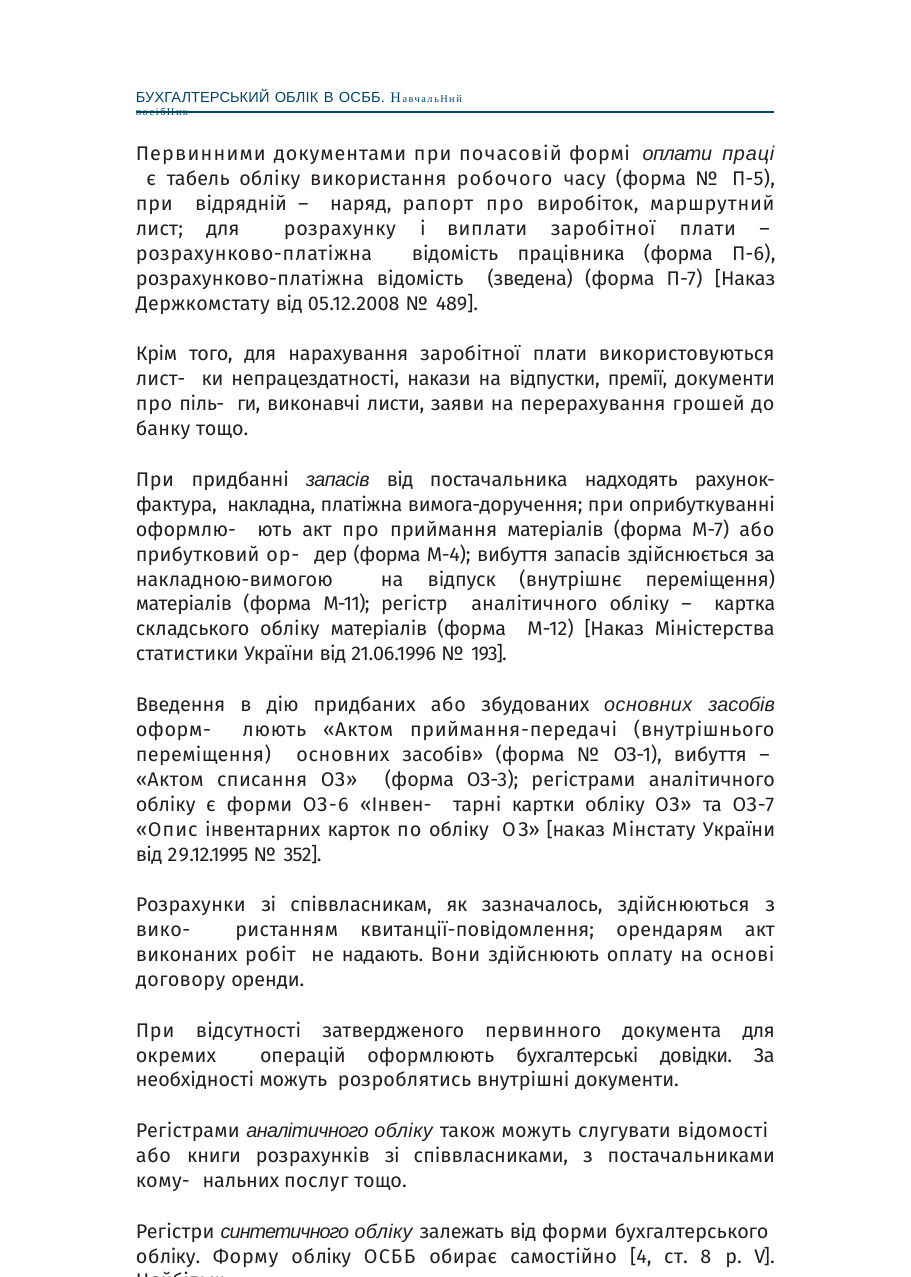

БУХГАЛТЕРСЬКИЙ ОБЛІК В ОСББ. НавчальНий посібНик
Первинними документами при почасовій формі  оплати праці  є табель обліку використання робочого часу (форма № П-5), при  відрядній – наряд, рапорт про виробіток, маршрутний лист; для  розрахунку і виплати заробітної плати – розрахунково-платіжна  відомість працівника (форма П-6), розрахунково-платіжна відомість  (зведена) (форма П-7) [Наказ Держкомстату від 05.12.2008 № 489].

Крім того, для нарахування заробітної плати використовуються лист-  ки непрацездатності, накази на відпустки, премії, документи про піль-  ги, виконавчі листи, заяви на перерахування грошей до банку тощо.

При придбанні запасів від постачальника надходять рахунок-фактура,  накладна, платіжна вимога-доручення; при оприбуткуванні оформлю-  ють акт про приймання матеріалів (форма М-7) або прибутковий ор-  дер (форма М-4); вибуття запасів здійснюється за накладною-вимогою  на відпуск (внутрішнє переміщення) матеріалів (форма М-11); регістр  аналітичного обліку – картка складського обліку матеріалів (форма  М-12) [Наказ Міністерства статистики України від 21.06.1996 № 193].

Введення в дію придбаних або збудованих основних засобів оформ-  люють «Актом приймання-передачі (внутрішнього переміщення)  основних засобів» (форма № ОЗ-1), вибуття – «Актом списання ОЗ»  (форма ОЗ-3); регістрами аналітичного обліку є форми ОЗ-6 «Інвен-  тарні картки обліку ОЗ» та ОЗ-7 «Опис інвентарних карток по обліку  ОЗ» [наказ Мінстату України від 29.12.1995 № 352].

Розрахунки зі співвласникам, як зазначалось, здійснюються з вико-  ристанням квитанції-повідомлення; орендарям акт виконаних робіт  не надають. Вони здійснюють оплату на основі договору оренди.

При відсутності затвердженого первинного документа для окремих  операцій оформлюють бухгалтерські довідки. За необхідності можуть  розроблятись внутрішні документи.

Регістрами аналітичного обліку також можуть слугувати відомості  або книги розрахунків зі співвласниками, з постачальниками кому-  нальних послуг тощо.

Регістри синтетичного обліку залежать від форми бухгалтерського  обліку. Форму обліку ОСББ обирає самостійно [4, ст. 8 р. V]. Найбільш

38